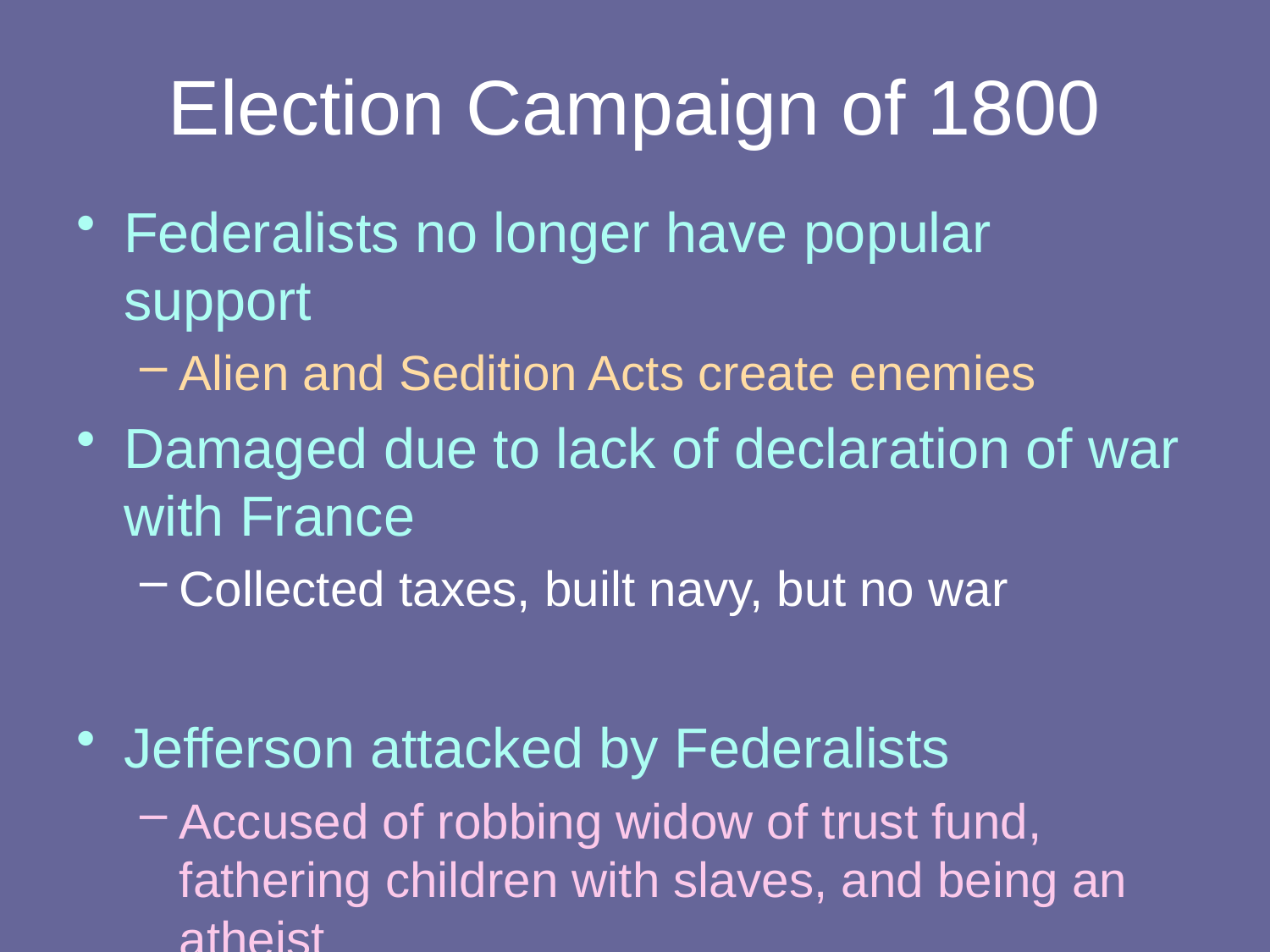

# Election Campaign of 1800
Federalists no longer have popular support
Alien and Sedition Acts create enemies
Damaged due to lack of declaration of war with France
Collected taxes, built navy, but no war

Jefferson attacked by Federalists
Accused of robbing widow of trust fund, fathering children with slaves, and being an atheist